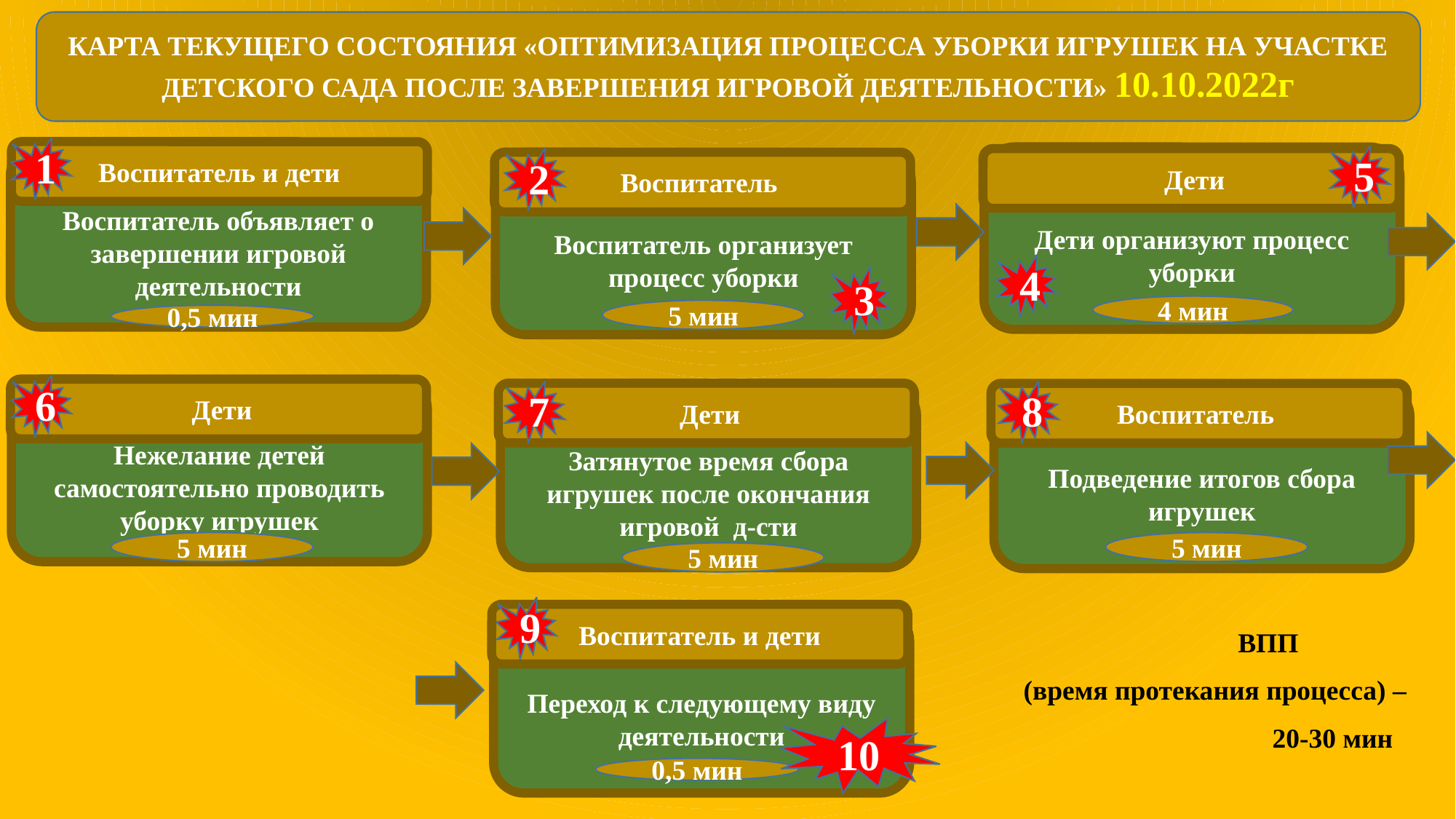

КАРТА ТЕКУЩЕГО СОСТОЯНИЯ «ОПТИМИЗАЦИЯ ПРОЦЕССА УБОРКИ ИГРУШЕК НА УЧАСТКЕ ДЕТСКОГО САДА ПОСЛЕ ЗАВЕРШЕНИЯ ИГРОВОЙ ДЕЯТЕЛЬНОСТИ» 10.10.2022г
1
Воспитатель и дети

Воспитатель объявляет о завершении игровой деятельности
5

Дети организуют процесс уборки
2
 Дети
Воспитатель

Воспитатель организует процесс уборки

4
3
4 мин
5 мин
0,5 мин
6
 Дети

Нежелание детей самостоятельно проводить уборку игрушек
7
8
 Дети
Воспитатель

Затянутое время сбора игрушек после окончания игровой  д-сти

Подведение итогов сбора игрушек

5 мин
5 мин
5 мин
9
Воспитатель и дети

Переход к следующему виду деятельности
                                      ВПП
       (время протекания процесса) –
                                           20-30 мин

10
0,5 мин